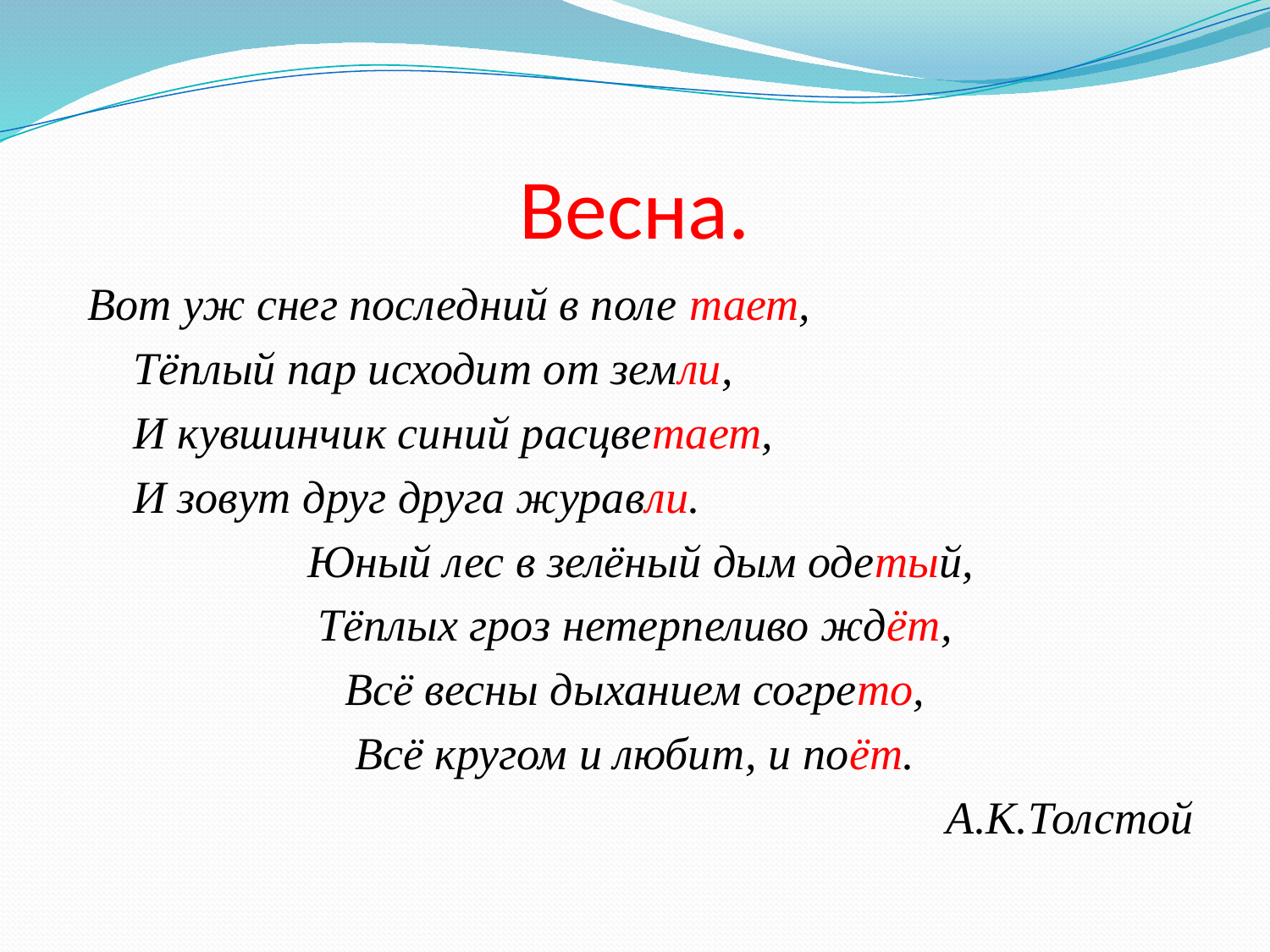

# Весна.
 Вот уж снег последний в поле тает,
     Тёплый пар исходит от земли,
     И кувшинчик синий расцветает,
     И зовут друг друга журавли.
 Юный лес в зелёный дым одетый,
Тёплых гроз нетерпеливо ждёт,
Всё весны дыханием согрето,
Всё кругом и любит, и поёт.
А.К.Толстой